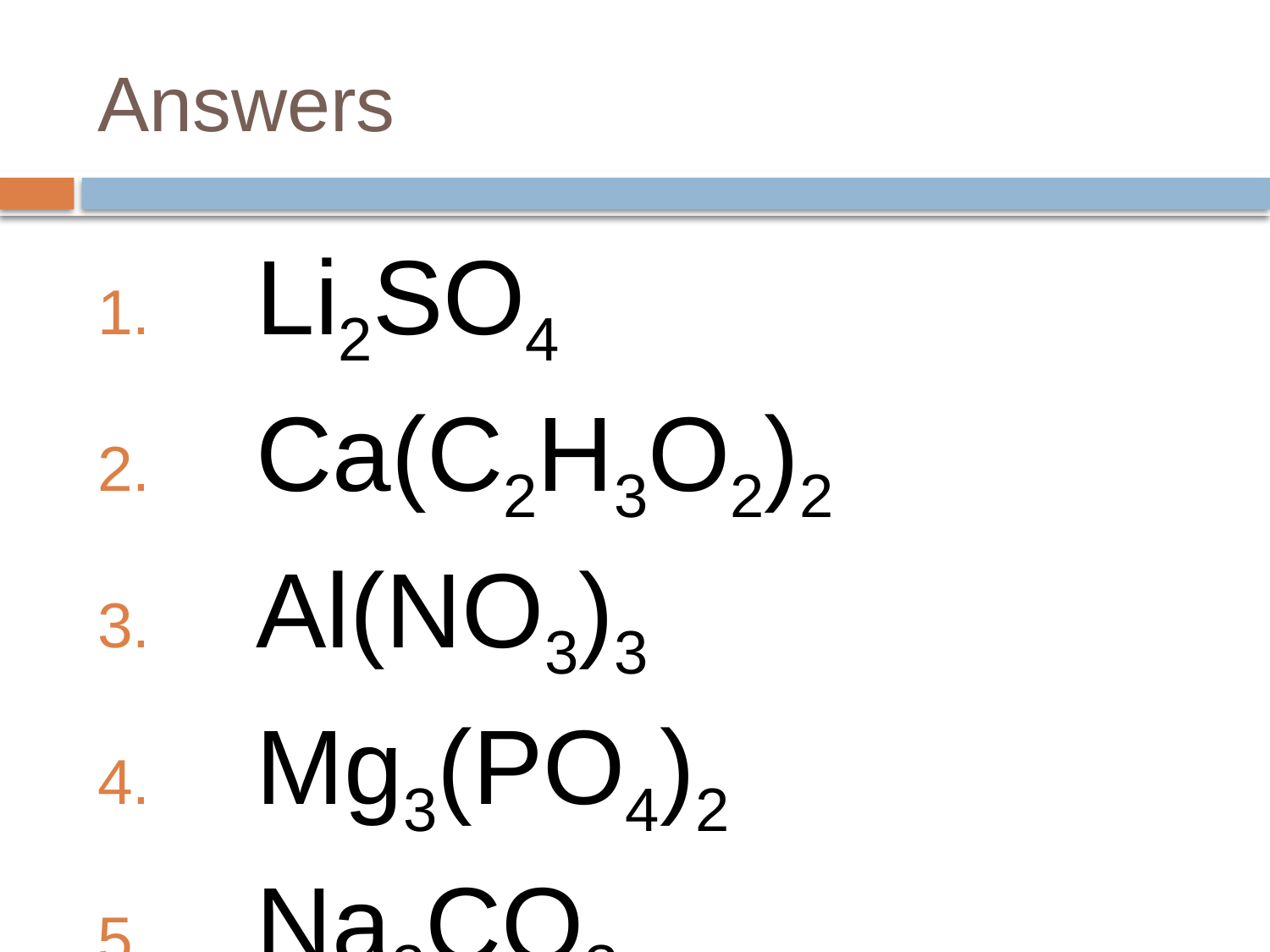

# Answers
Li2SO4
Ca(C2H3O2)2
Al(NO3)3
Mg3(PO4)2
Na2CO3